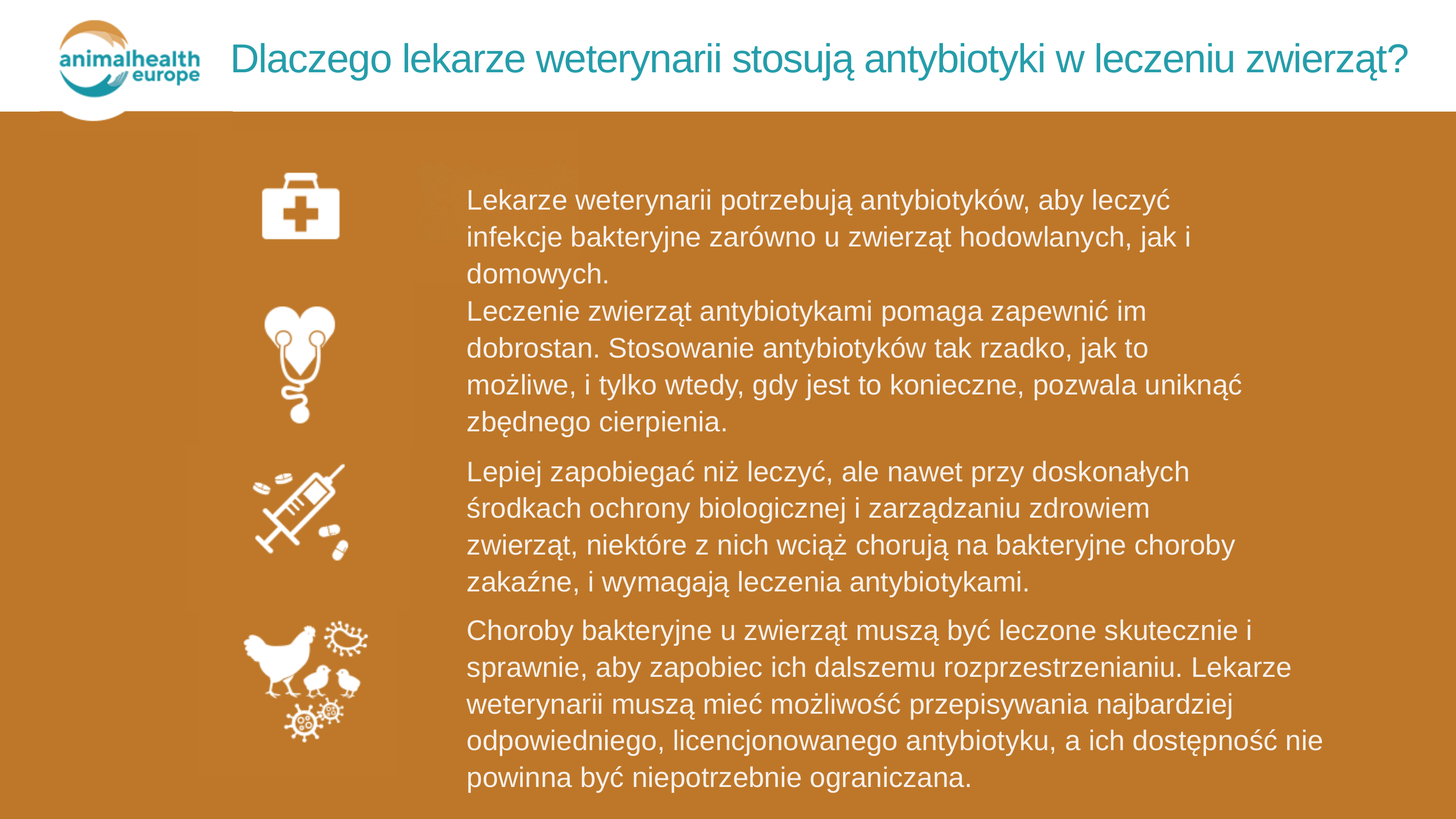

Dlaczego lekarze weterynarii stosują antybiotyki w leczeniu zwierząt?

Lekarze weterynarii potrzebują antybiotyków, aby leczyć infekcje bakteryjne zarówno u zwierząt hodowlanych, jak i domowych.
Leczenie zwierząt antybiotykami pomaga zapewnić im dobrostan. Stosowanie antybiotyków tak rzadko, jak to możliwe, i tylko wtedy, gdy jest to konieczne, pozwala uniknąć zbędnego cierpienia.
Lepiej zapobiegać niż leczyć, ale nawet przy doskonałych środkach ochrony biologicznej i zarządzaniu zdrowiem zwierząt, niektóre z nich wciąż chorują na bakteryjne choroby zakaźne, i wymagają leczenia antybiotykami.

Choroby bakteryjne u zwierząt muszą być leczone skutecznie i sprawnie, aby zapobiec ich dalszemu rozprzestrzenianiu. Lekarze weterynarii muszą mieć możliwość przepisywania najbardziej odpowiedniego, licencjonowanego antybiotyku, a ich dostępność nie powinna być niepotrzebnie ograniczana.